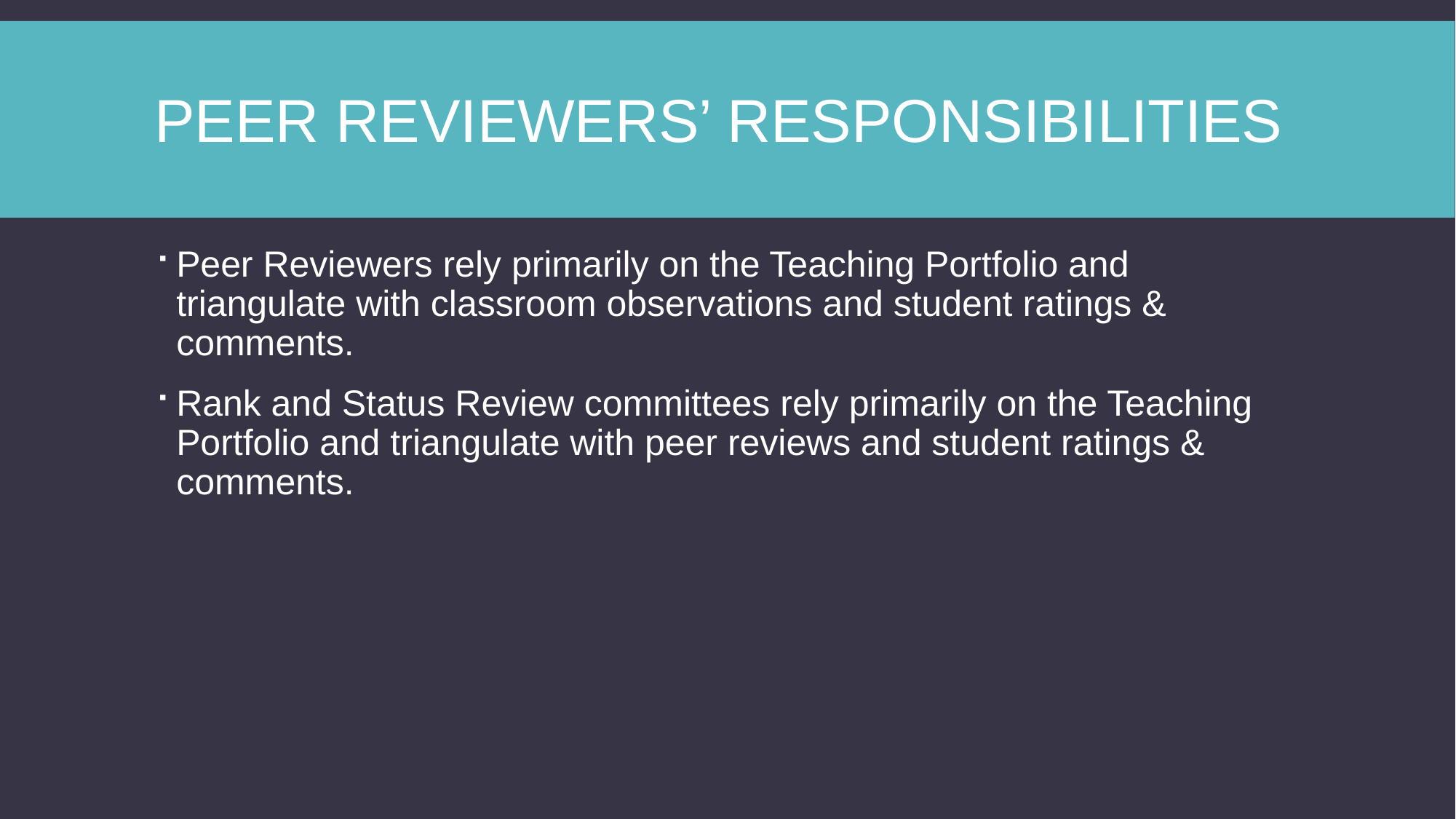

# Peer reviewers’ responsibilities
Peer Reviewers rely primarily on the Teaching Portfolio and triangulate with classroom observations and student ratings & comments.
Rank and Status Review committees rely primarily on the Teaching Portfolio and triangulate with peer reviews and student ratings & comments.